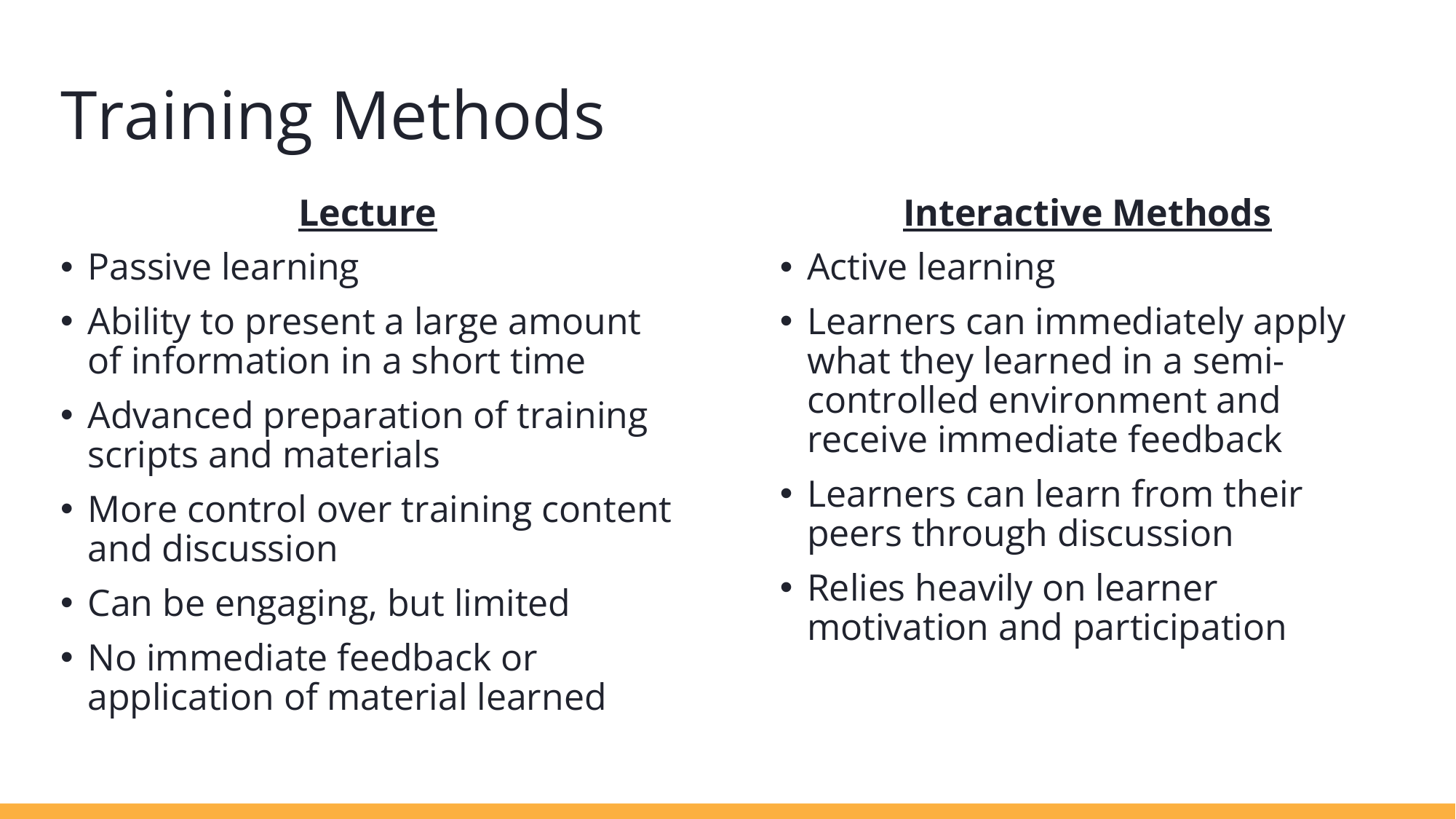

# Training Methods
Lecture
Passive learning
Ability to present a large amount of information in a short time
Advanced preparation of training scripts and materials
More control over training content and discussion
Can be engaging, but limited
No immediate feedback or application of material learned
Interactive Methods
Active learning
Learners can immediately apply what they learned in a semi-controlled environment and receive immediate feedback
Learners can learn from their peers through discussion
Relies heavily on learner motivation and participation